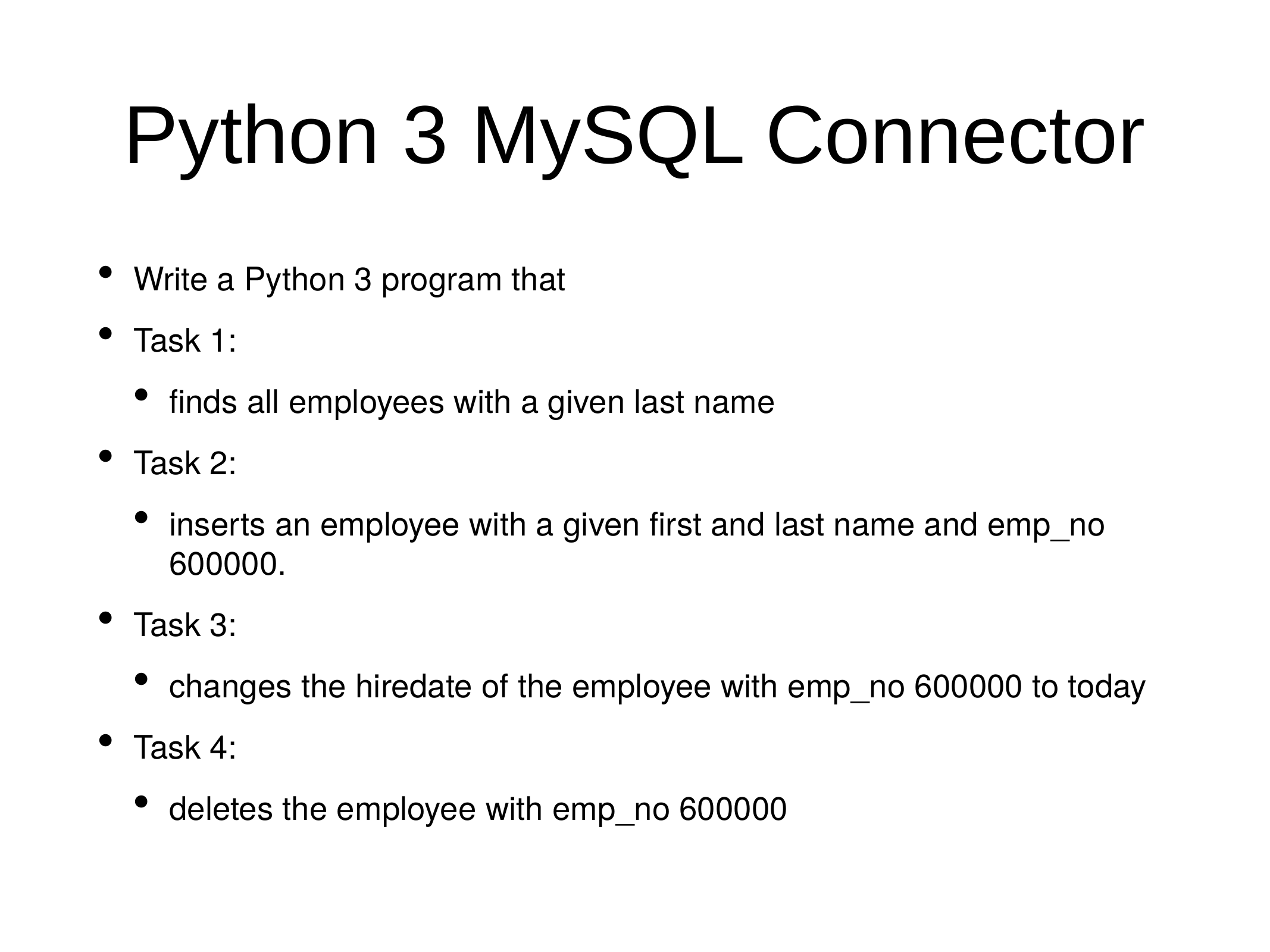

# Python 3 MySQL Connector
Write a Python 3 program that
Task 1:
finds all employees with a given last name
Task 2:
inserts an employee with a given first and last name and emp_no 600000.
Task 3:
changes the hiredate of the employee with emp_no 600000 to today
Task 4:
deletes the employee with emp_no 600000